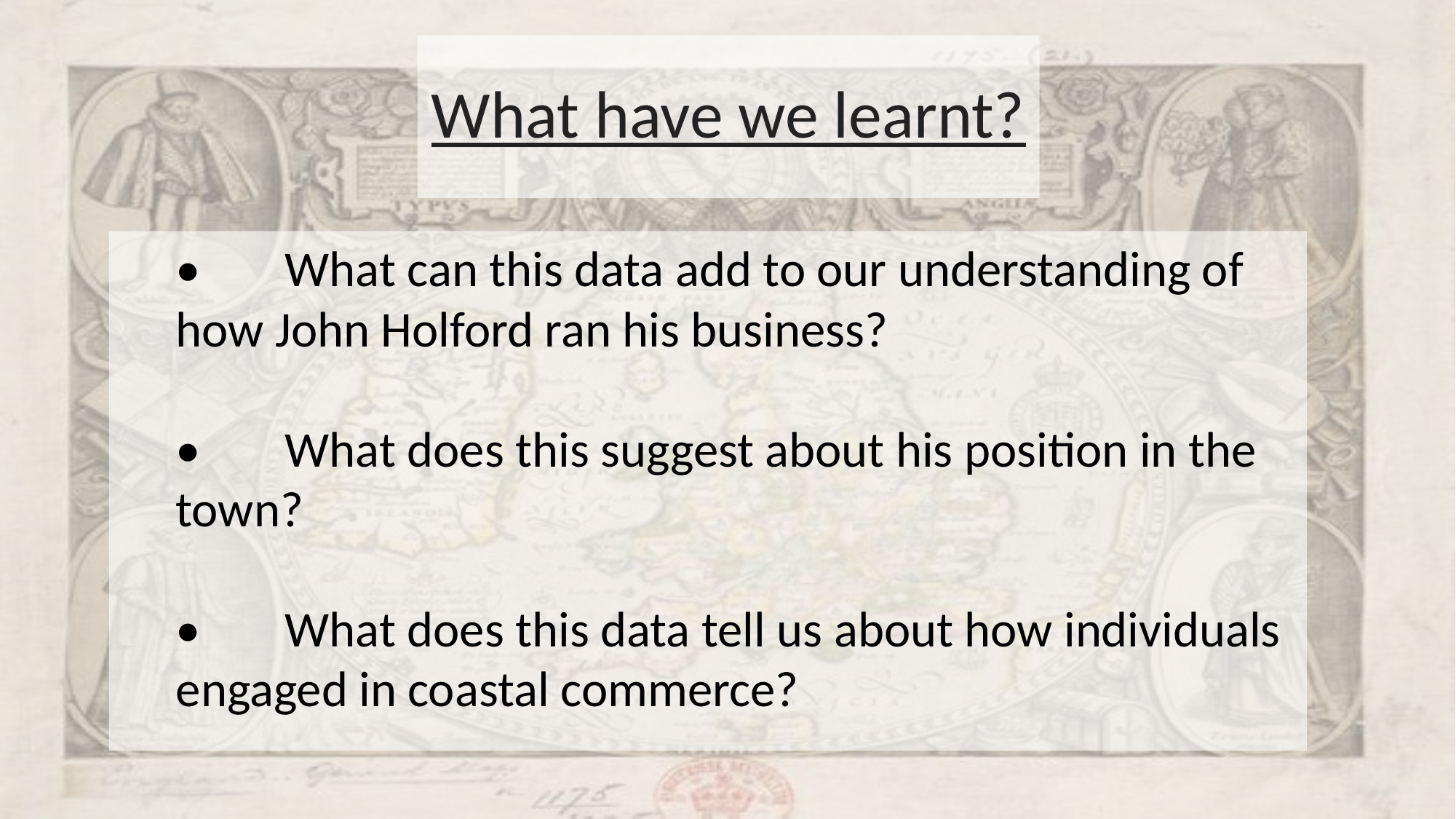

What have we learnt?
•	What can this data add to our understanding of how John Holford ran his business?

•	What does this suggest about his position in the town?
•	What does this data tell us about how individuals engaged in coastal commerce?